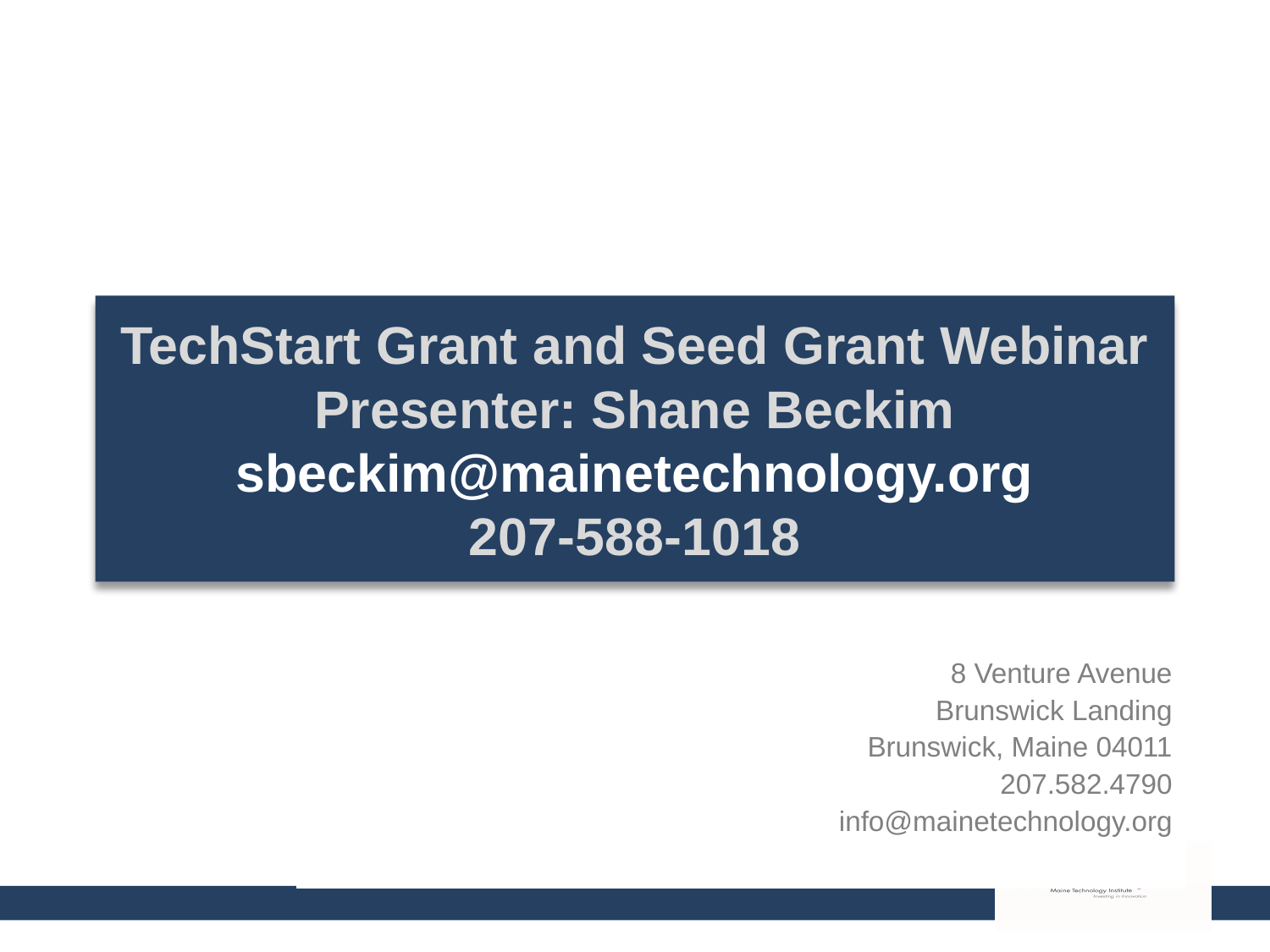

# TechStart Grant and Seed Grant Webinar Presenter: Shane Beckim sbeckim@mainetechnology.org 207-588-1018
8 Venture Avenue
Brunswick Landing
Brunswick, Maine 04011
207.582.4790
info@mainetechnology.org